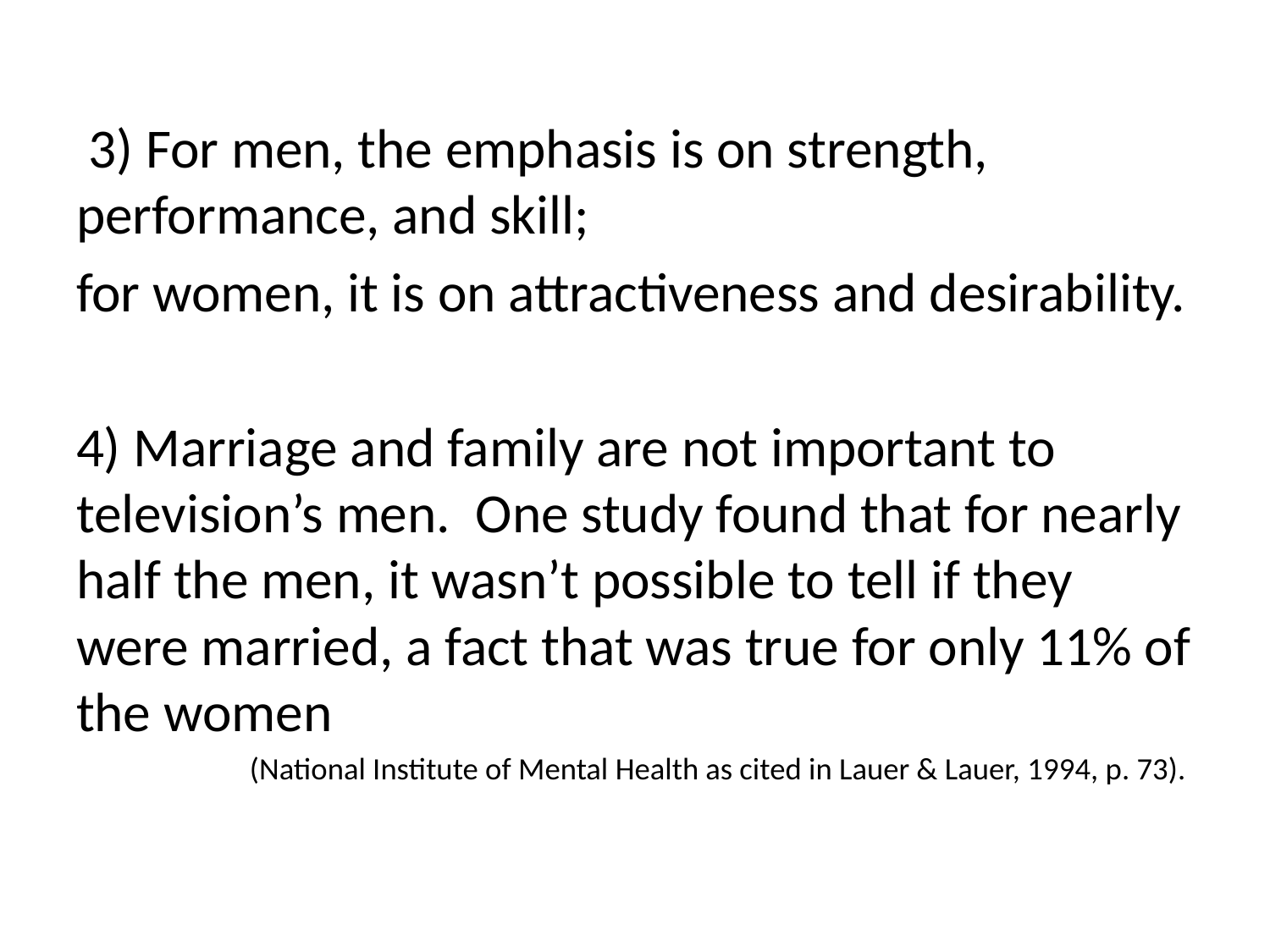

3) For men, the emphasis is on strength, performance, and skill;
for women, it is on attractiveness and desirability.

4) Marriage and family are not important to television’s men.  One study found that for nearly half the men, it wasn’t possible to tell if they were married, a fact that was true for only 11% of the women
(National Institute of Mental Health as cited in Lauer & Lauer, 1994, p. 73).